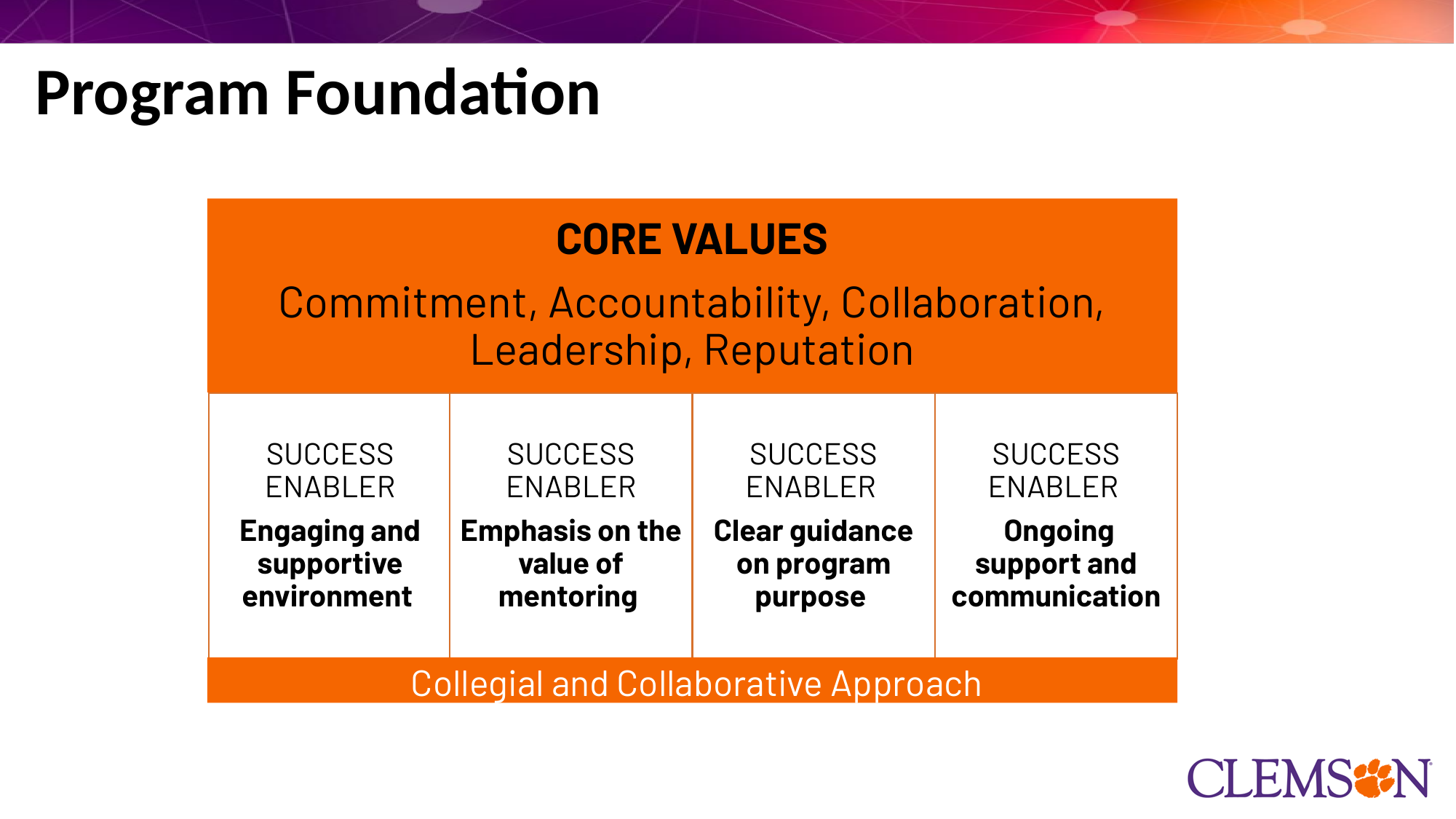

# Program Foundation
CORE VALUES
Commitment, Accountability, Collaboration, Leadership, Reputation
SUCCESS ENABLER
Engaging and supportive environment
SUCCESS ENABLER
Emphasis on the value of mentoring
SUCCESS ENABLER
Clear guidance on program purpose
SUCCESS ENABLER
 Ongoing support and communication
Collegial and Collaborative Approach
Collegial and Collaborative Approach